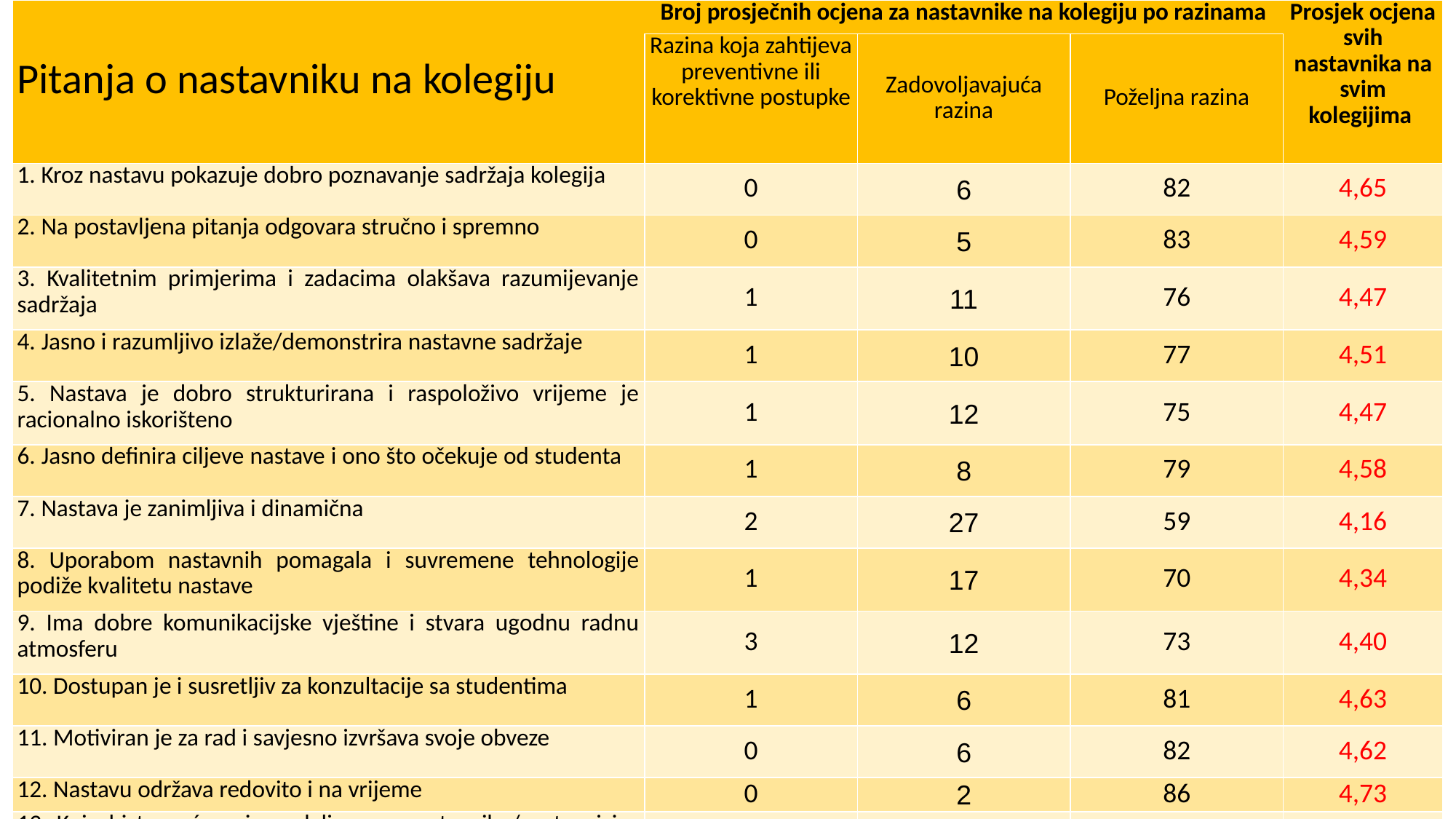

| Pitanja o nastavniku na kolegiju | Broj prosječnih ocjena za nastavnike na kolegiju po razinama |  |  | Prosjek ocjena svih nastavnika na svim kolegijima |
| --- | --- | --- | --- | --- |
|  | Razina koja zahtijeva preventivne ili korektivne postupke | Zadovoljavajuća razina | Poželjna razina |  |
| 1. Kroz nastavu pokazuje dobro poznavanje sadržaja kolegija | 0 | 6 | 82 | 4,65 |
| 2. Na postavljena pitanja odgovara stručno i spremno | 0 | 5 | 83 | 4,59 |
| 3. Kvalitetnim primjerima i zadacima olakšava razumijevanje sadržaja | 1 | 11 | 76 | 4,47 |
| 4. Jasno i razumljivo izlaže/demonstrira nastavne sadržaje | 1 | 10 | 77 | 4,51 |
| 5. Nastava je dobro strukturirana i raspoloživo vrijeme je racionalno iskorišteno | 1 | 12 | 75 | 4,47 |
| 6. Jasno definira ciljeve nastave i ono što očekuje od studenta | 1 | 8 | 79 | 4,58 |
| 7. Nastava je zanimljiva i dinamična | 2 | 27 | 59 | 4,16 |
| 8. Uporabom nastavnih pomagala i suvremene tehnologije podiže kvalitetu nastave | 1 | 17 | 70 | 4,34 |
| 9. Ima dobre komunikacijske vještine i stvara ugodnu radnu atmosferu | 3 | 12 | 73 | 4,40 |
| 10. Dostupan je i susretljiv za konzultacije sa studentima | 1 | 6 | 81 | 4,63 |
| 11. Motiviran je za rad i savjesno izvršava svoje obveze | 0 | 6 | 82 | 4,62 |
| 12. Nastavu održava redovito i na vrijeme | 0 | 2 | 86 | 4,73 |
| 13. Koju biste opću ocjenu dali ovom nastavniku/nastavnici u cjelini | 1 | 12 | 75 | 4,43 |
| Prosječna ocjena svih pitanja po nastavniku na kolegiju: | 1 | 10 | 77 | 4,51 |